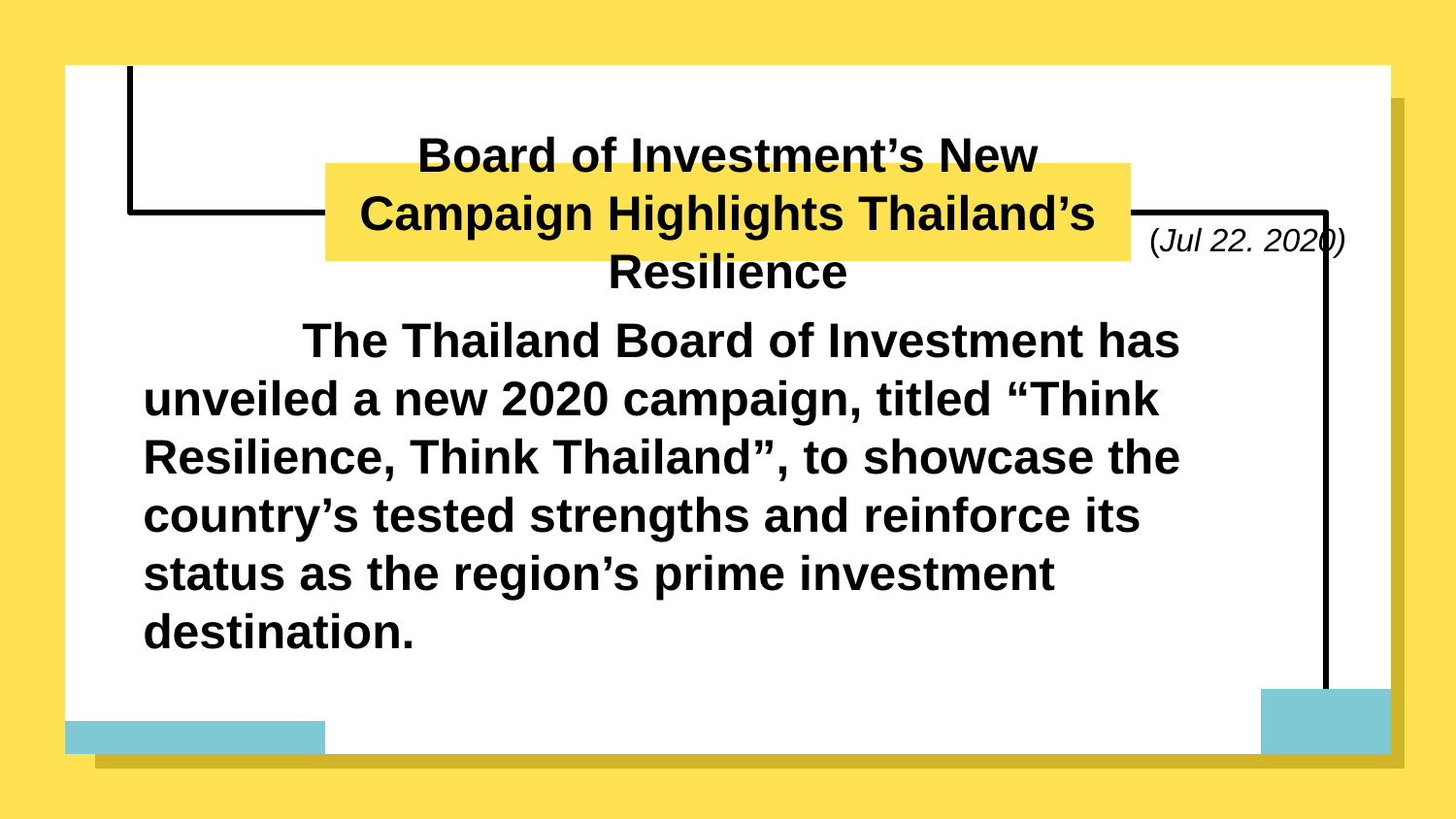

# Board of Investment’s New Campaign Highlights Thailand’s Resilience
(Jul 22. 2020)
	 The Thailand Board of Investment has unveiled a new 2020 campaign, titled “Think Resilience, Think Thailand”, to showcase the country’s tested strengths and reinforce its status as the region’s prime investment destination.